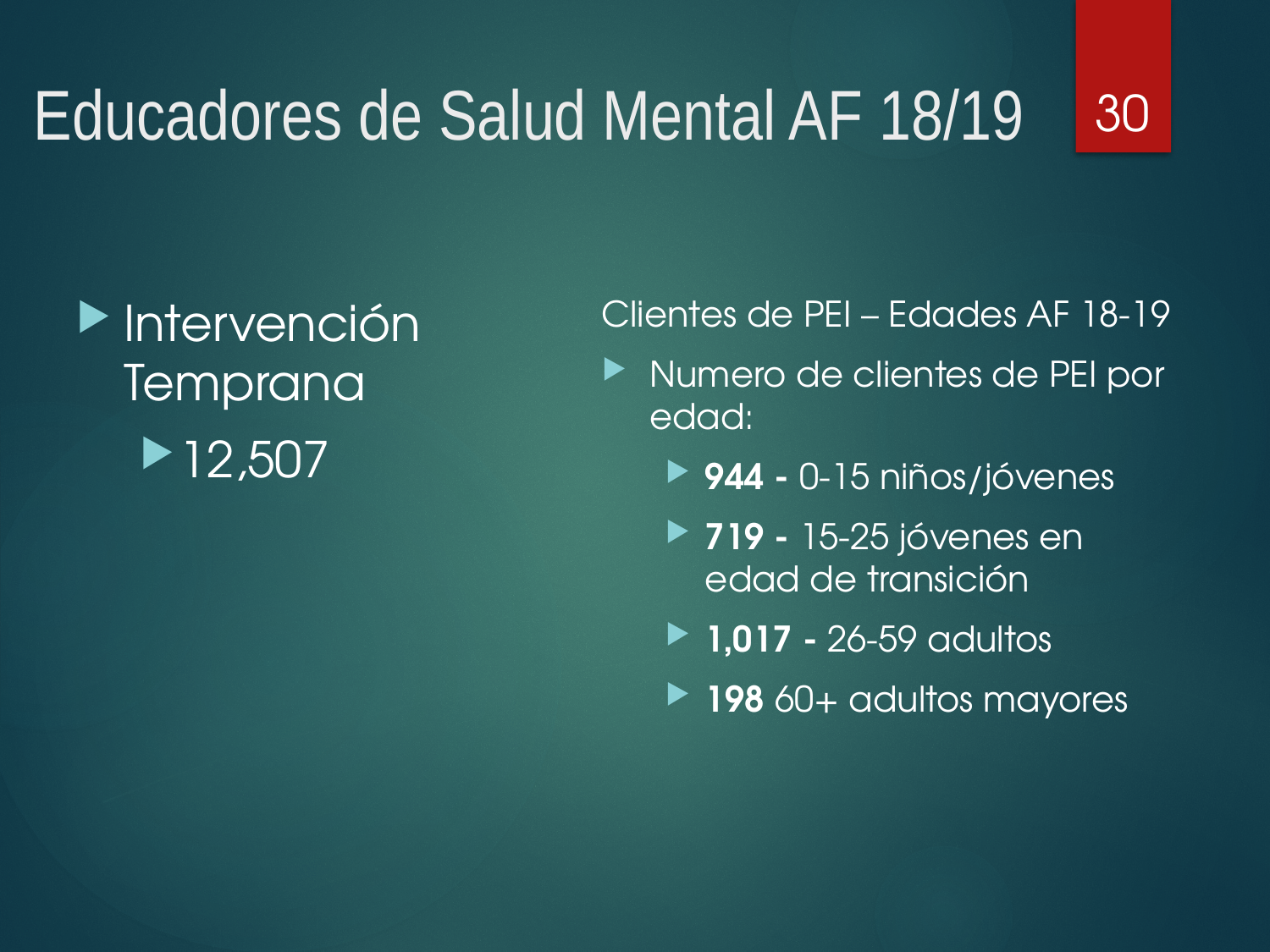

30
# Educadores de Salud Mental AF 18/19
Clientes de PEI – Edades AF 18-19
Numero de clientes de PEI por edad:
944 - 0-15 niños/jóvenes
719 - 15-25 jóvenes en edad de transición
1,017 - 26-59 adultos
198 60+ adultos mayores

Intervención Temprana
12,507